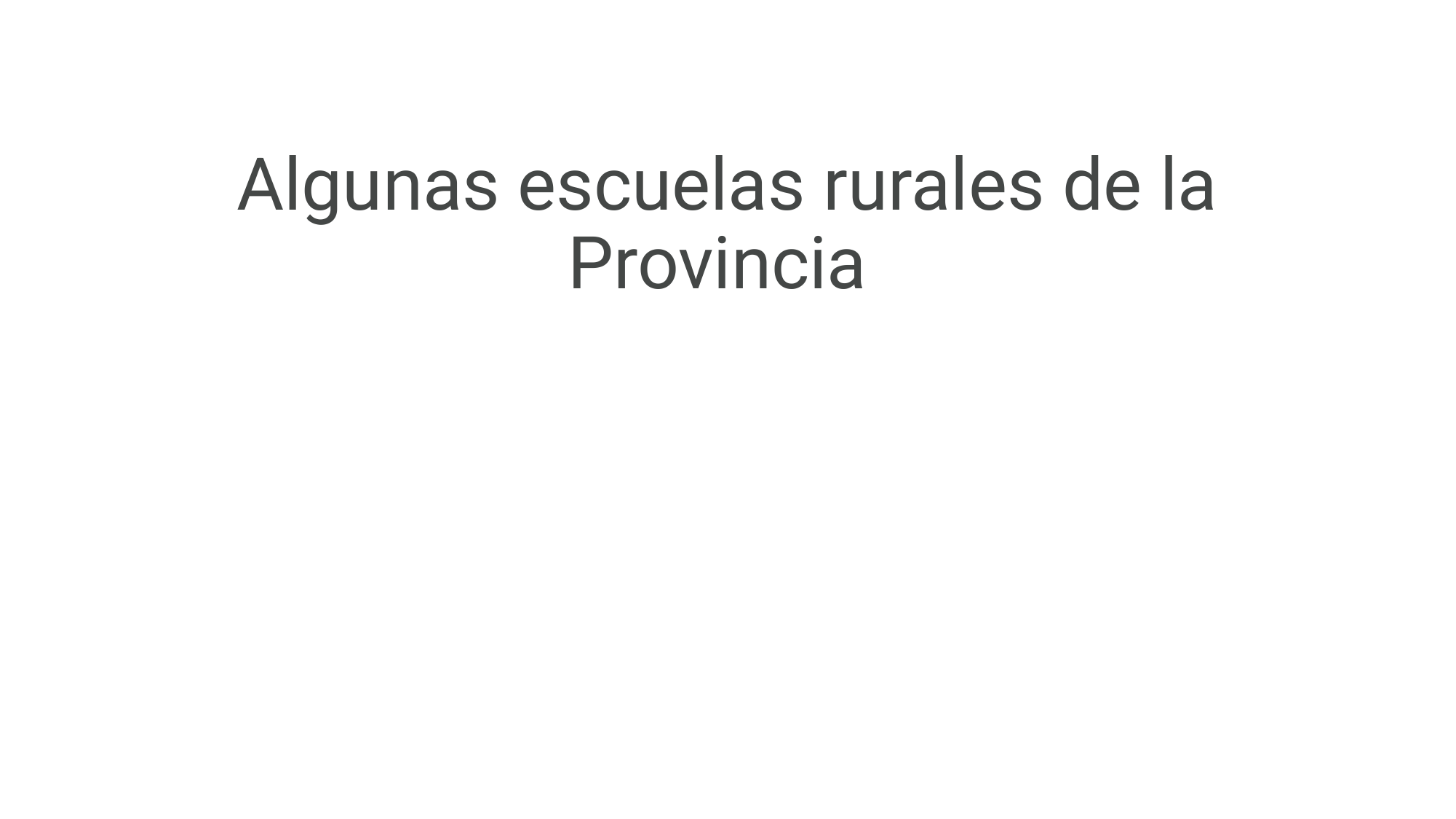

# Algunas escuelas rurales de la Provincia